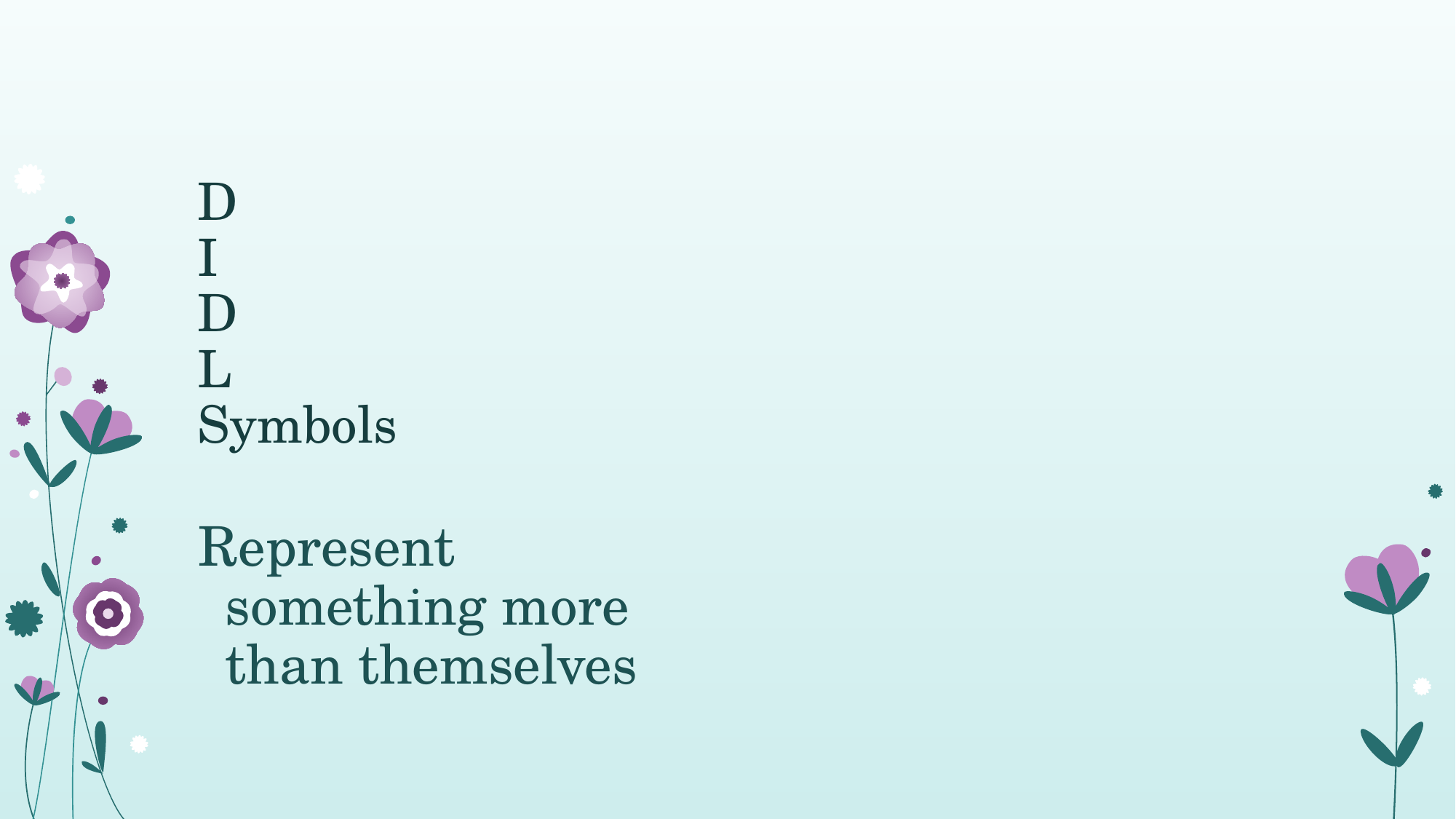

# D I D L Symbols
Represent something more than themselves